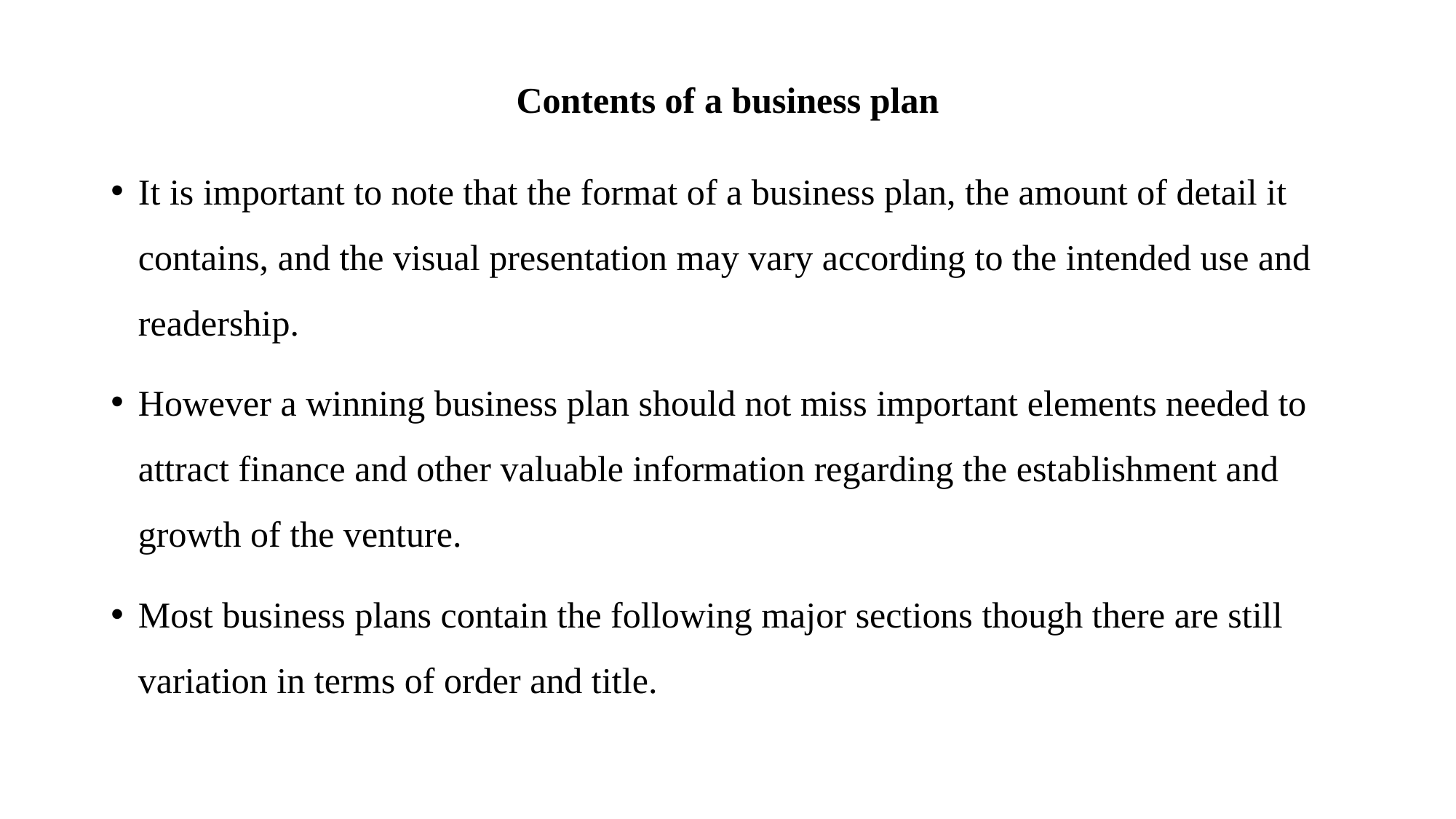

# Contents of a business plan
It is important to note that the format of a business plan, the amount of detail it contains, and the visual presentation may vary according to the intended use and readership.
However a winning business plan should not miss important elements needed to attract finance and other valuable information regarding the establishment and growth of the venture.
Most business plans contain the following major sections though there are still variation in terms of order and title.